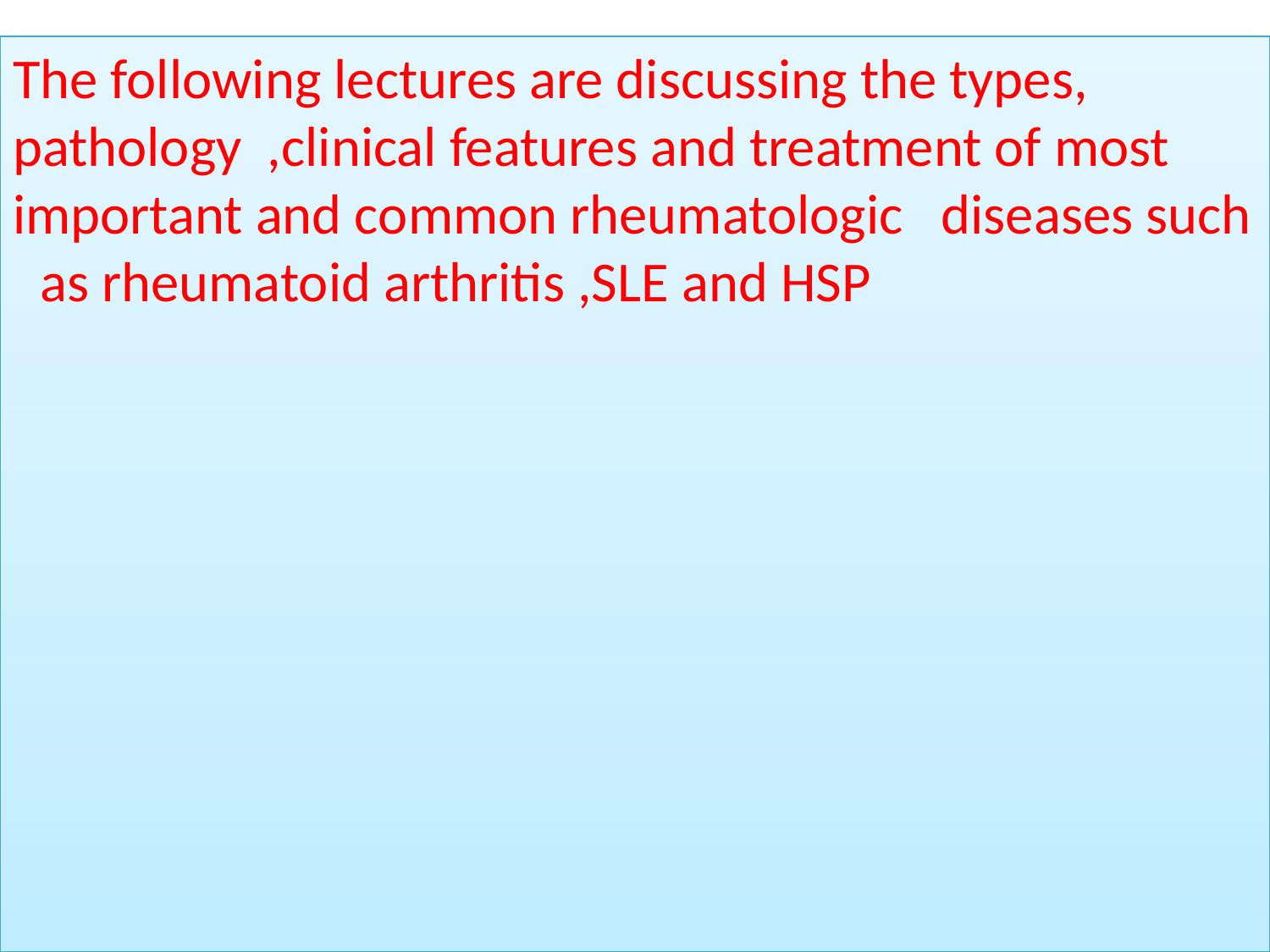

The following lectures are discussing the types, pathology  ,clinical features and treatment of most important and common rheumatologic   diseases such  as rheumatoid arthritis ,SLE and HSP
#